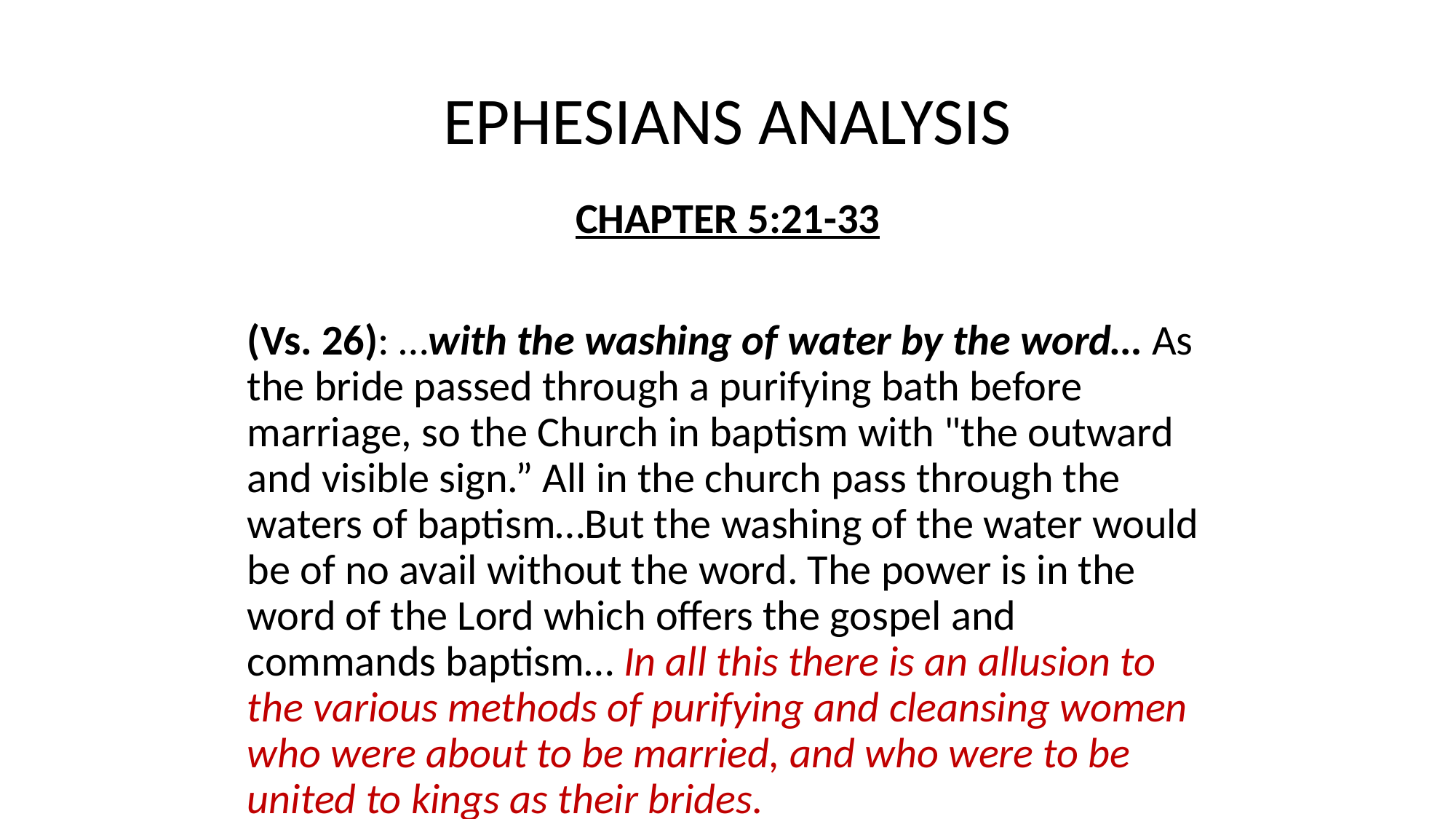

# EPHESIANS ANALYSIS
CHAPTER 5:21-33

(Vs. 26): …with the washing of water by the word… As the bride passed through a purifying bath before marriage, so the Church in baptism with "the outward and visible sign.” All in the church pass through the waters of baptism…But the washing of the water would be of no avail without the word. The power is in the word of the Lord which offers the gospel and commands baptism… In all this there is an allusion to the various methods of purifying and cleansing women who were about to be married, and who were to be united to kings as their brides.